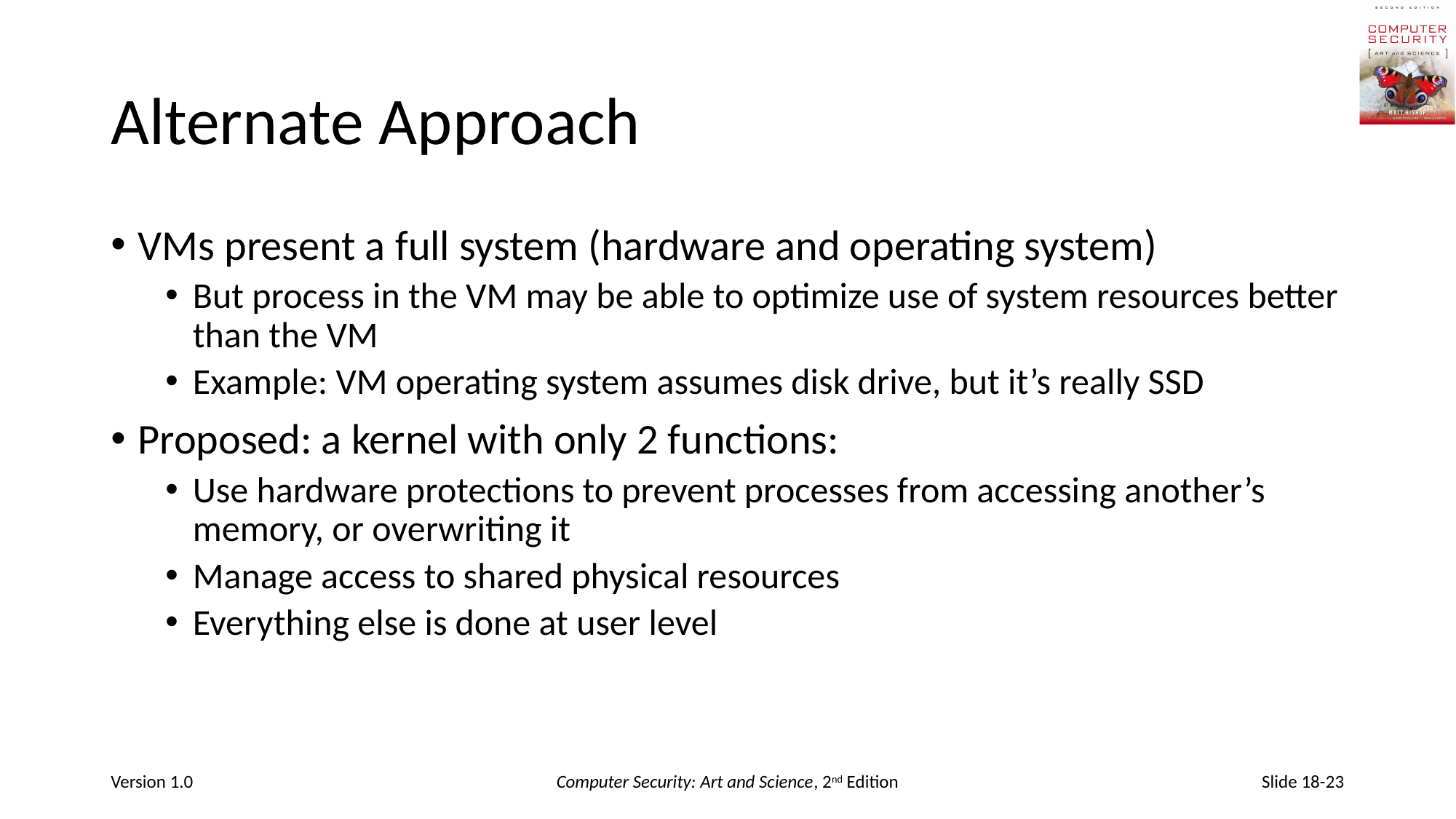

# Alternate Approach
VMs present a full system (hardware and operating system)
But process in the VM may be able to optimize use of system resources better than the VM
Example: VM operating system assumes disk drive, but it’s really SSD
Proposed: a kernel with only 2 functions:
Use hardware protections to prevent processes from accessing another’s memory, or overwriting it
Manage access to shared physical resources
Everything else is done at user level
Version 1.0
Computer Security: Art and Science, 2nd Edition
Slide 18-23